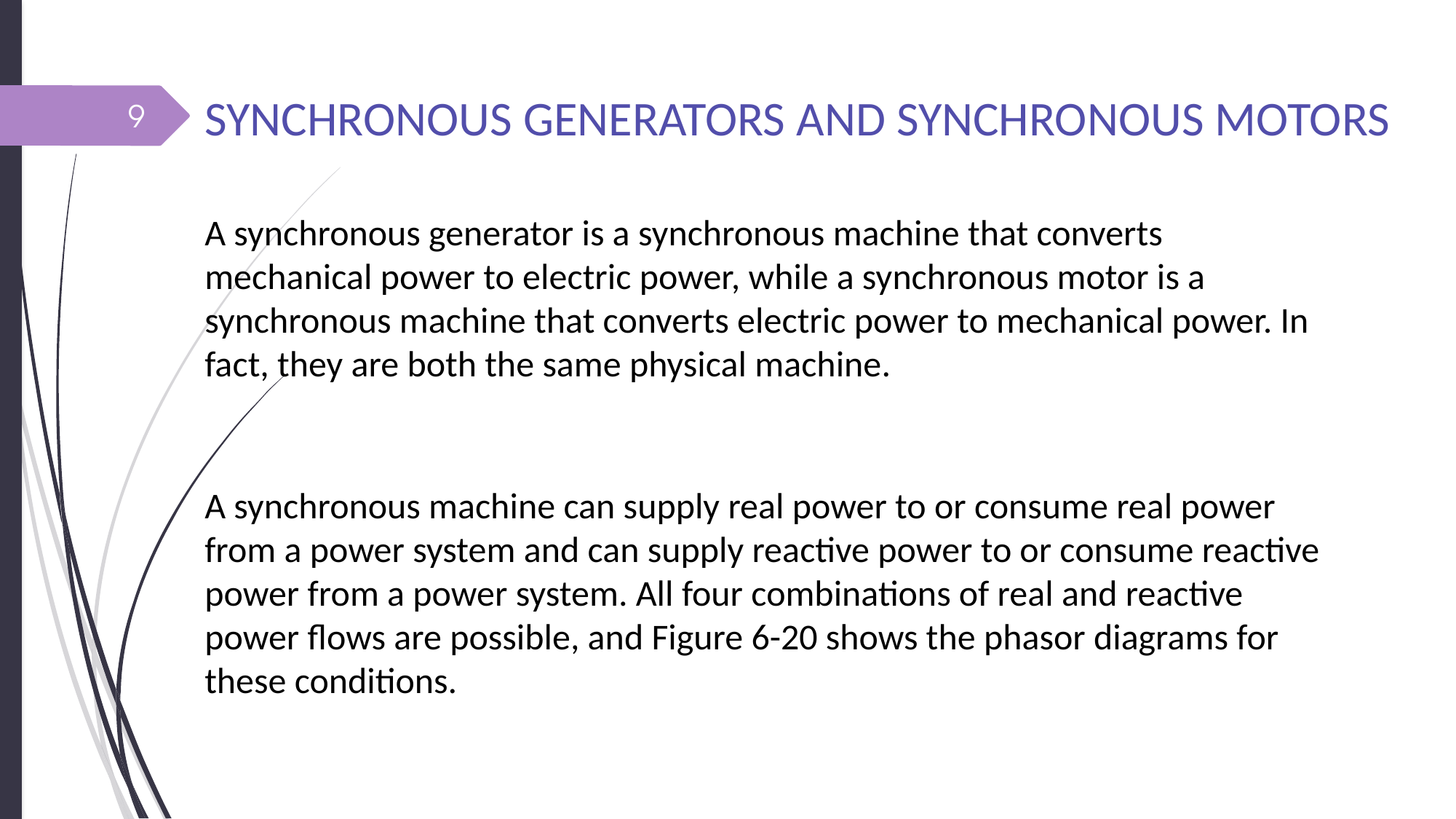

# SYNCHRONOUS GENERATORS AND SYNCHRONOUS MOTORS
9
A synchronous generator is a synchronous machine that converts mechanical power to electric power, while a synchronous motor is a synchronous machine that converts electric power to mechanical power. In fact, they are both the same physical machine.
A synchronous machine can supply real power to or consume real power from a power system and can supply reactive power to or consume reactive power from a power system. All four combinations of real and reactive power flows are possible, and Figure 6-20 shows the phasor diagrams for these conditions.